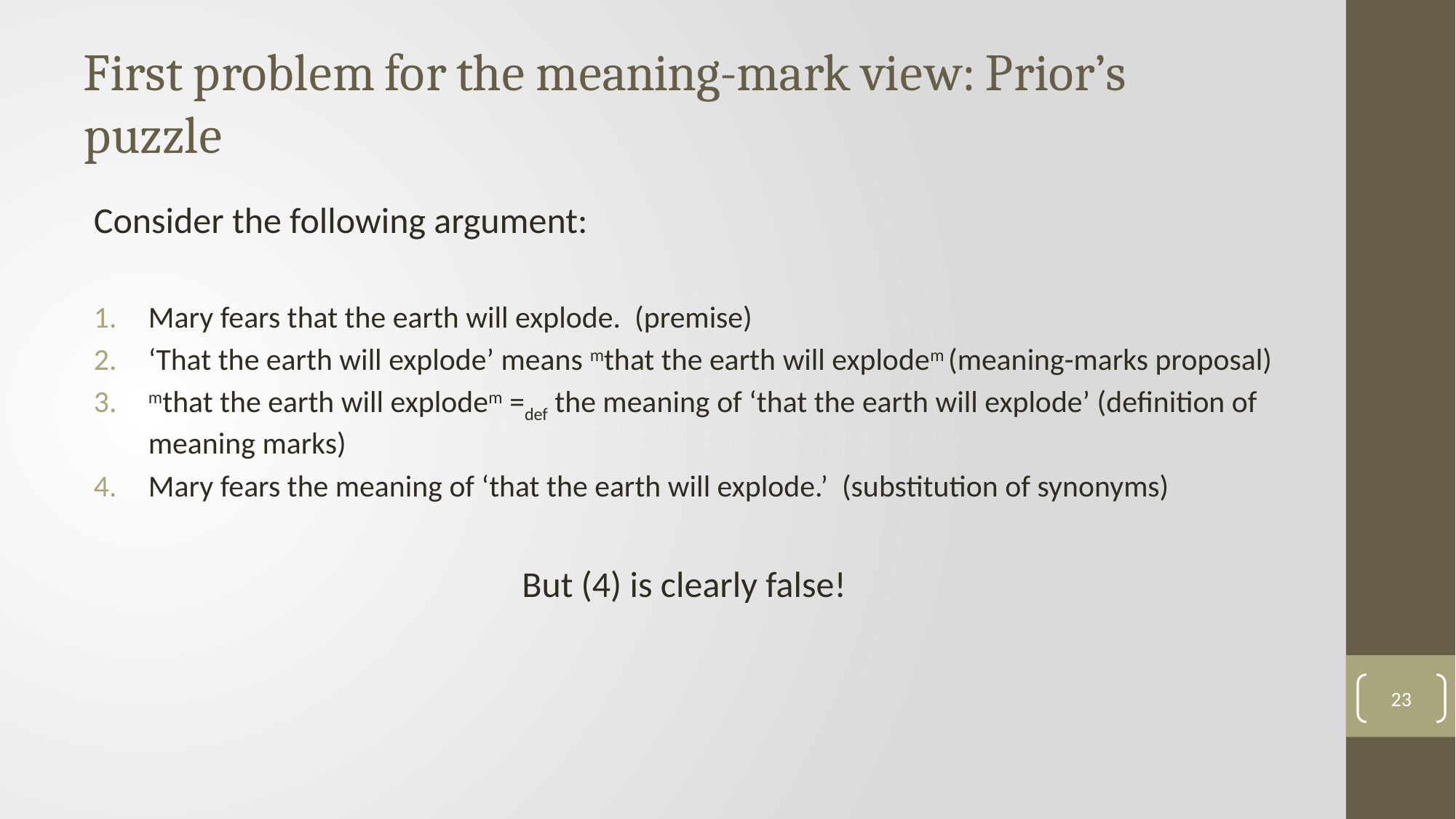

# First problem for the meaning-mark view: Prior’s puzzle
Consider the following argument:

Mary fears that the earth will explode.  (premise)
‘That the earth will explode’ means mthat the earth will explodem (meaning-marks proposal)
mthat the earth will explodem =def the meaning of ‘that the earth will explode’ (definition of meaning marks)
Mary fears the meaning of ‘that the earth will explode.’  (substitution of synonyms)

But (4) is clearly false!

23